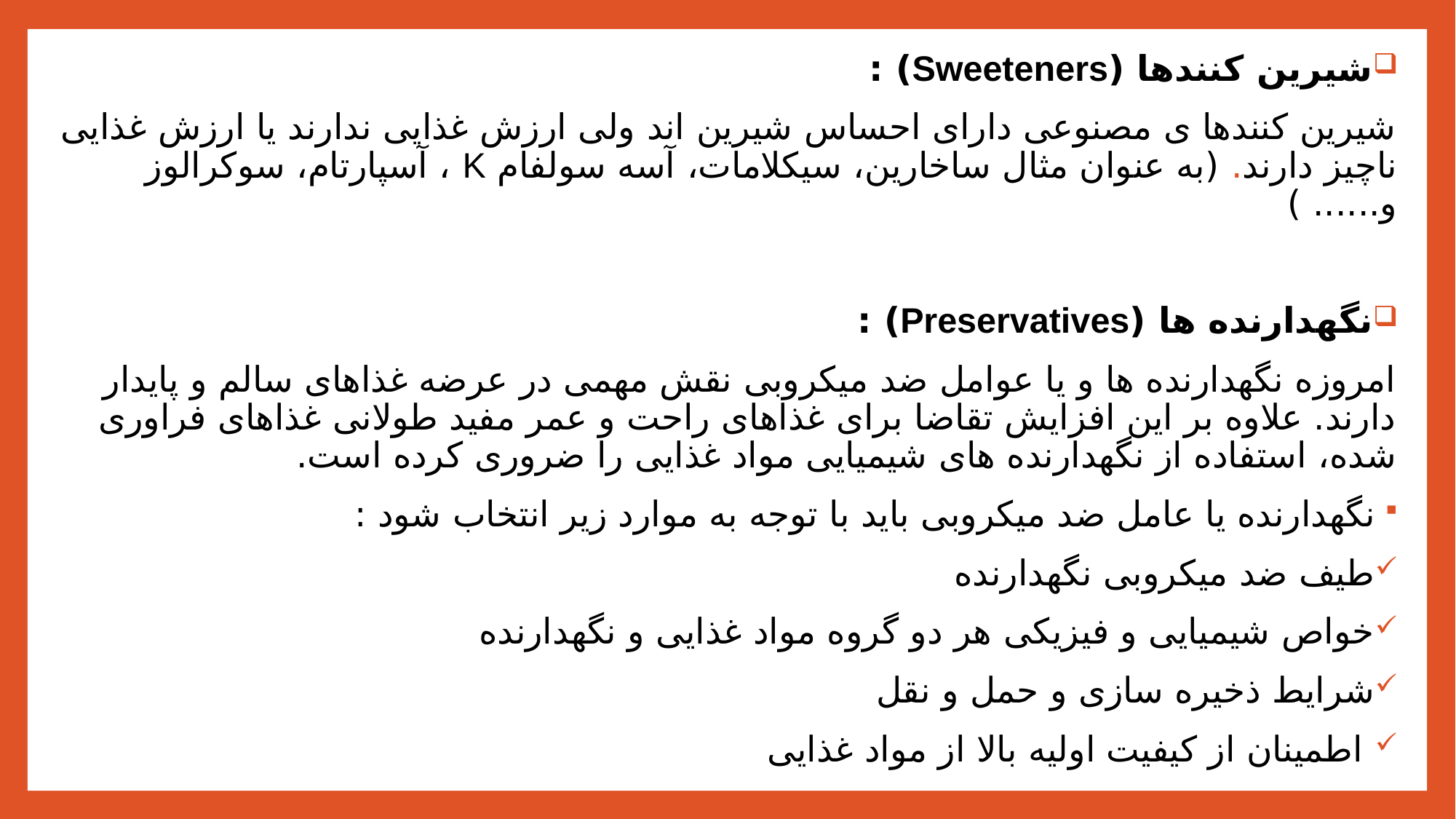

شیرین کنندها (Sweeteners) :
شیرین کنندها ی مصنوعی دارای احساس شیرین اند ولی ارزش غذایی ندارند یا ارزش غذایی ناچیز دارند. (به عنوان مثال ساخارین، سیکلامات، آسه سولفام K ، آسپارتام، سوکرالوز و...... )

نگهدارنده ها (Preservatives) :
امروزه نگهدارنده ها و یا عوامل ضد میکروبی نقش مهمی در عرضه غذاهای سالم و پایدار دارند. علاوه بر این افزایش تقاضا برای غذاهای راحت و عمر مفید طولانی غذاهای فراوری شده، استفاده از نگهدارنده های شیمیایی مواد غذایی را ضروری کرده است.
نگهدارنده یا عامل ضد میکروبی باید با توجه به موارد زیر انتخاب شود :
طیف ضد میکروبی نگهدارنده
خواص شیمیایی و فیزیکی هر دو گروه مواد غذایی و نگهدارنده
شرایط ذخیره سازی و حمل و نقل
 اطمینان از کیفیت اولیه بالا از مواد غذایی